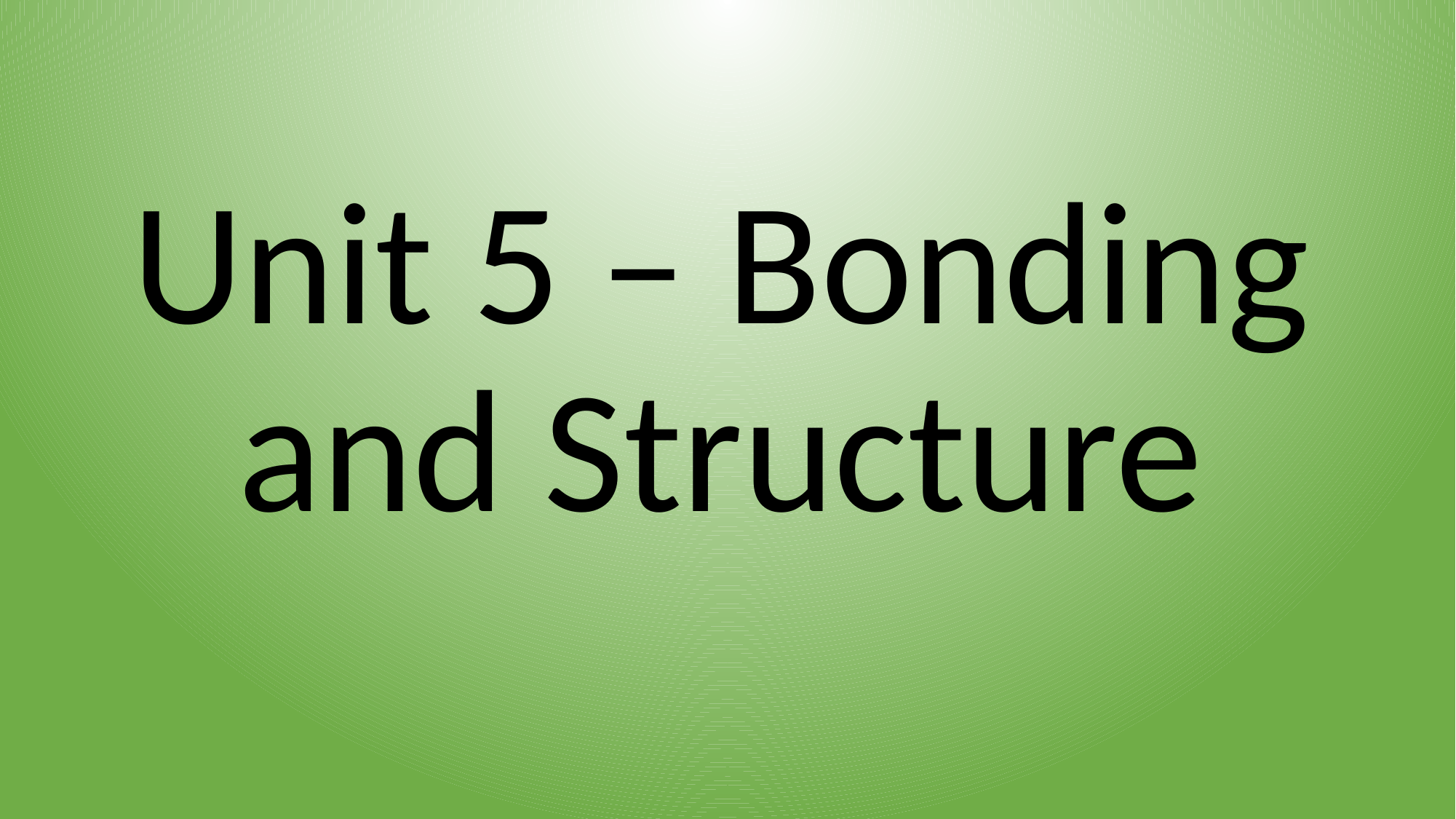

# Unit 5 – Bonding and Structure